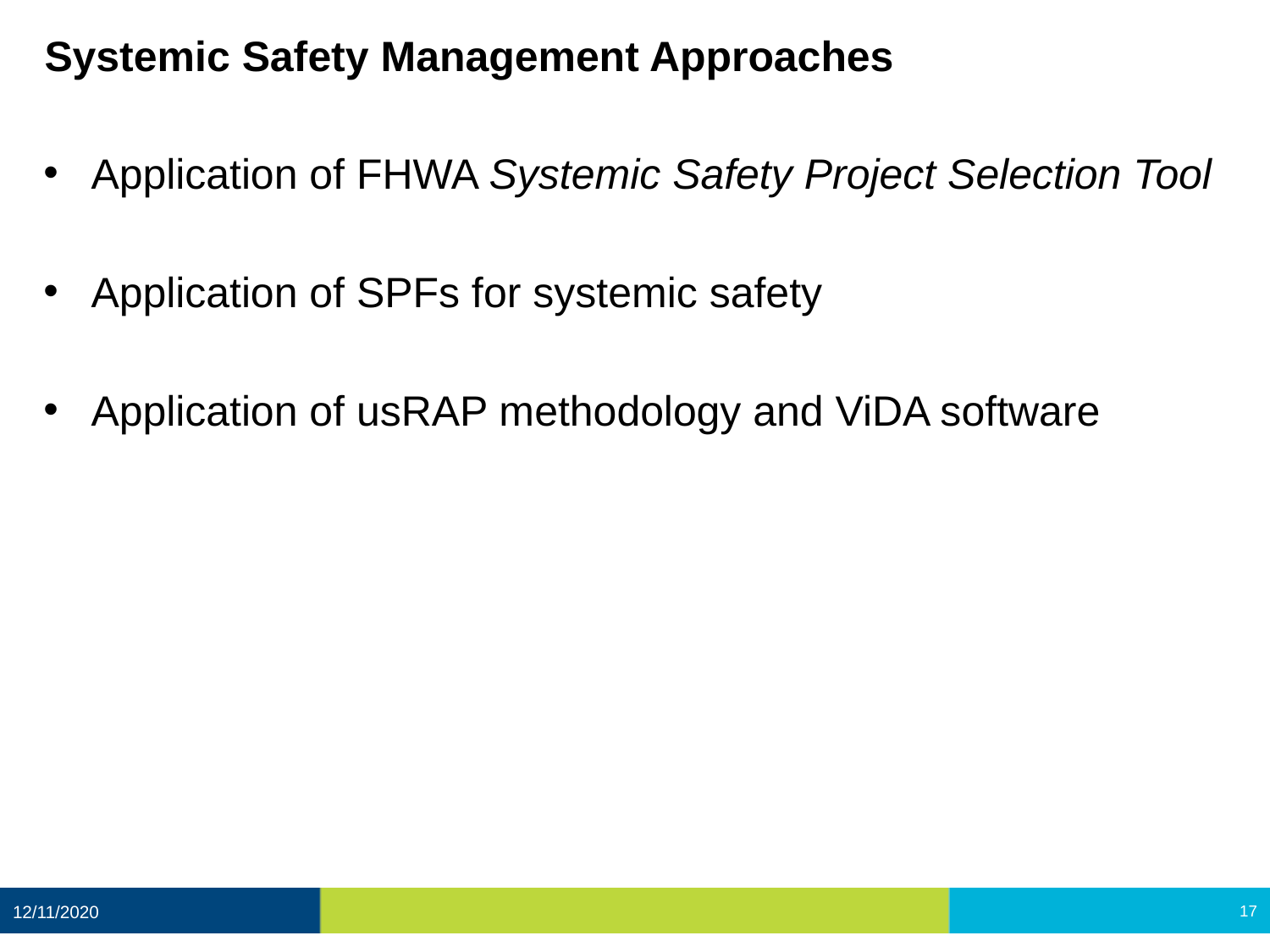

# Systemic Safety Management Approaches
Application of FHWA Systemic Safety Project Selection Tool

Application of SPFs for systemic safety

Application of usRAP methodology and ViDA software
12/11/2020